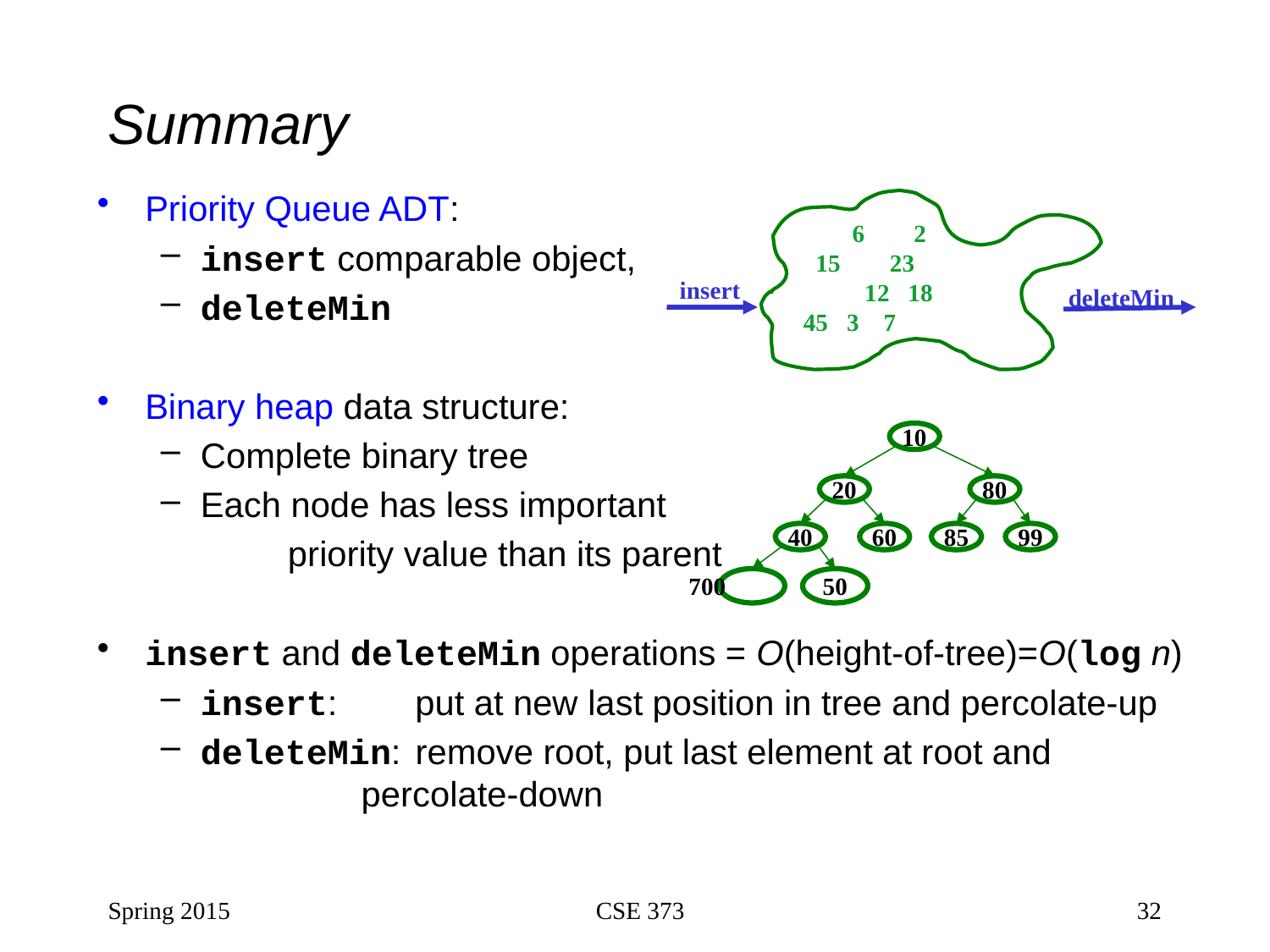

# Summary
Priority Queue ADT:
insert comparable object,
deleteMin

Binary heap data structure:
Complete binary tree
Each node has less important
	priority value than its parent

insert and deleteMin operations = O(height-of-tree)=O(log n)
insert:        put at new last position in tree and percolate-up
deleteMin:  remove root, put last element at root and  		                    percolate-down

        6        2
  15        23
          12   18
45   3    7
insert
deleteMin

10
20
80
40
60
85
99
700
50
Spring 2015
CSE 373
32